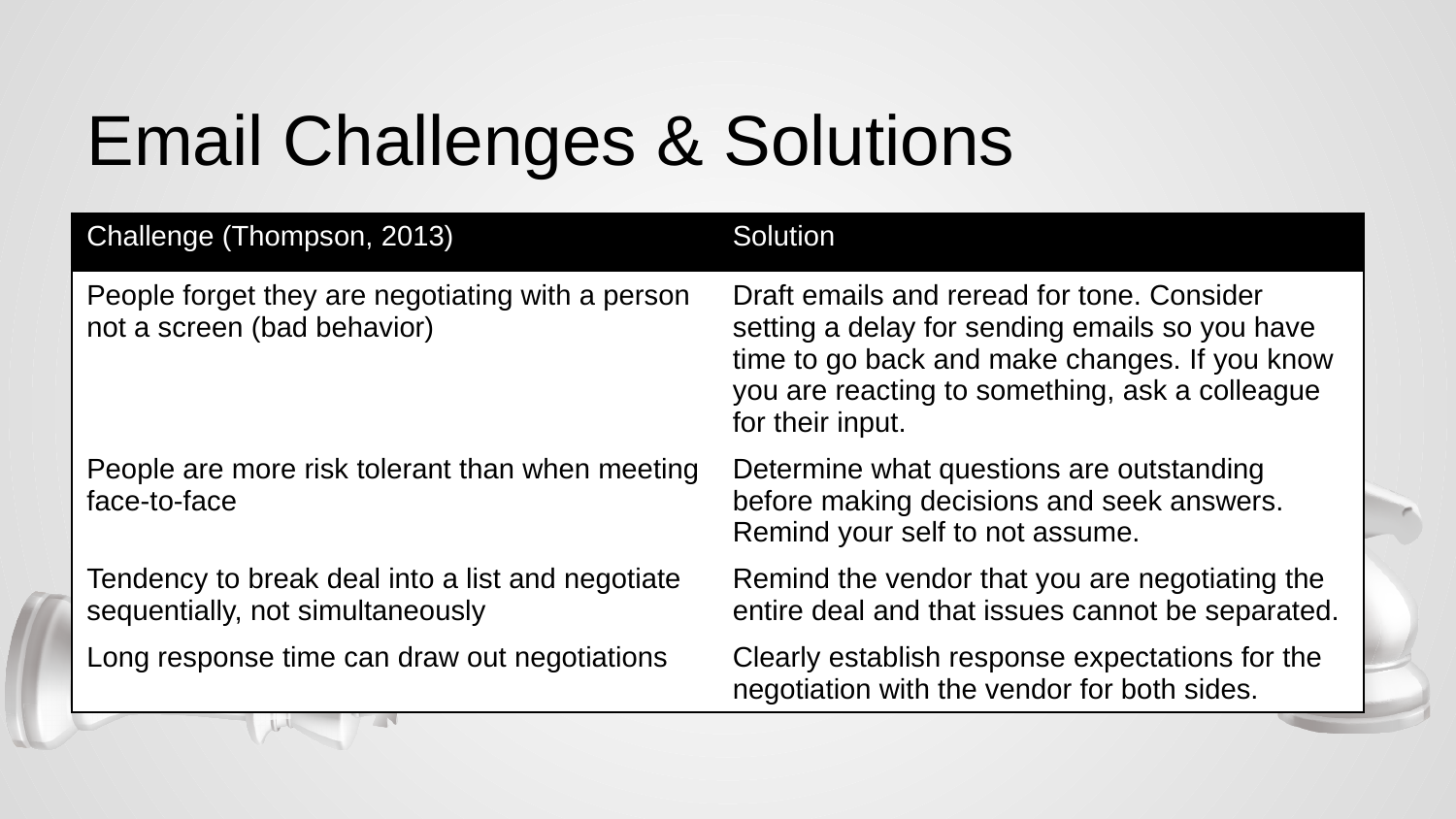

# Email Challenges & Solutions
| Challenge (Thompson, 2013) | Solution |
| --- | --- |
| People forget they are negotiating with a person not a screen (bad behavior) | Draft emails and reread for tone. Consider setting a delay for sending emails so you have time to go back and make changes. If you know you are reacting to something, ask a colleague for their input. |
| People are more risk tolerant than when meeting face-to-face | Determine what questions are outstanding before making decisions and seek answers. Remind your self to not assume. |
| Tendency to break deal into a list and negotiate sequentially, not simultaneously | Remind the vendor that you are negotiating the entire deal and that issues cannot be separated. |
| Long response time can draw out negotiations | Clearly establish response expectations for the negotiation with the vendor for both sides. |